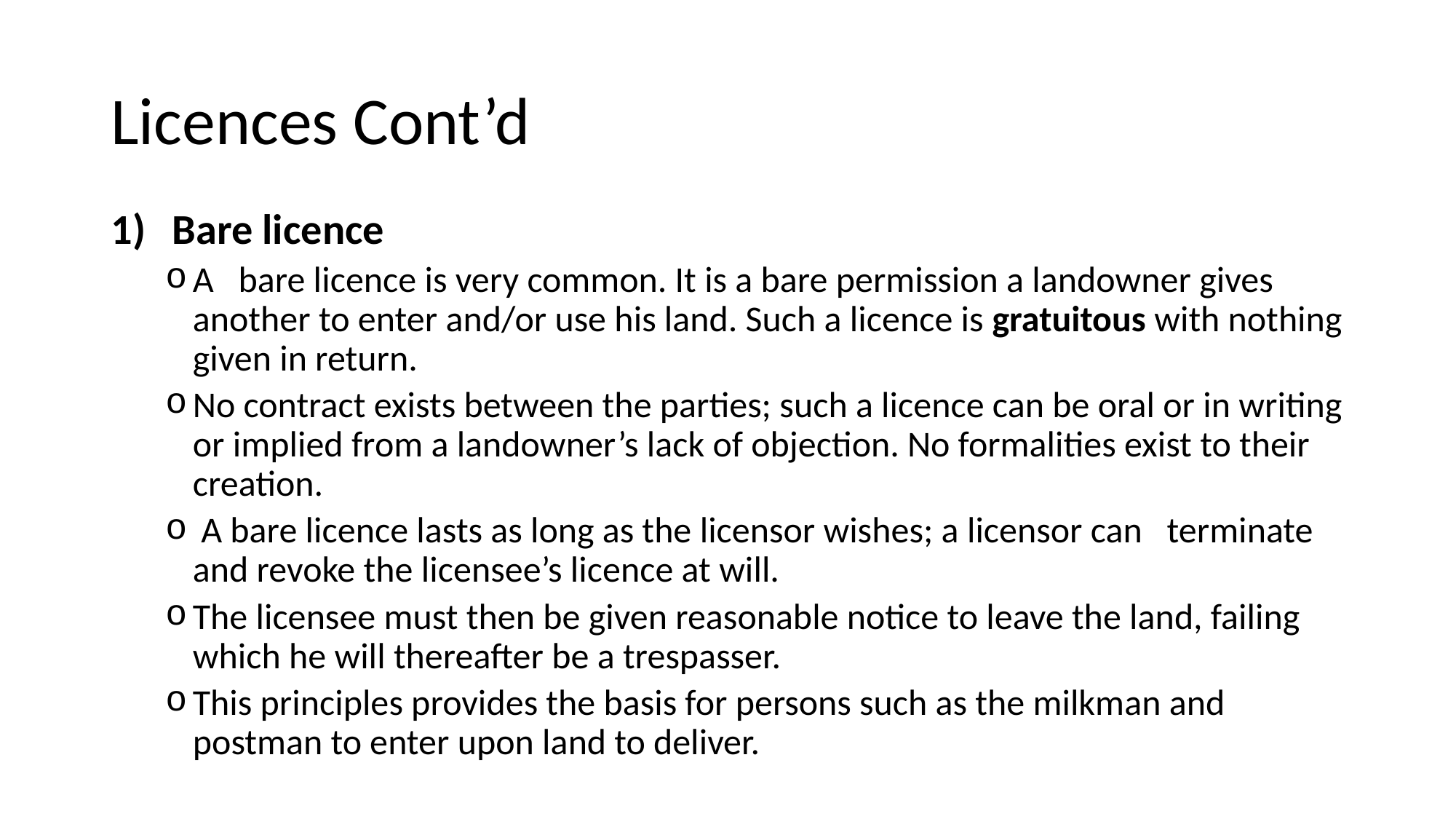

# Licences Cont’d
Bare licence
A   bare licence is very common. It is a bare permission a landowner gives another to enter and/or use his land. Such a licence is gratuitous with nothing given in return.
No contract exists between the parties; such a licence can be oral or in writing or implied from a landowner’s lack of objection. No formalities exist to their creation.
 A bare licence lasts as long as the licensor wishes; a licensor can   terminate and revoke the licensee’s licence at will.
The licensee must then be given reasonable notice to leave the land, failing which he will thereafter be a trespasser.
This principles provides the basis for persons such as the milkman and postman to enter upon land to deliver.